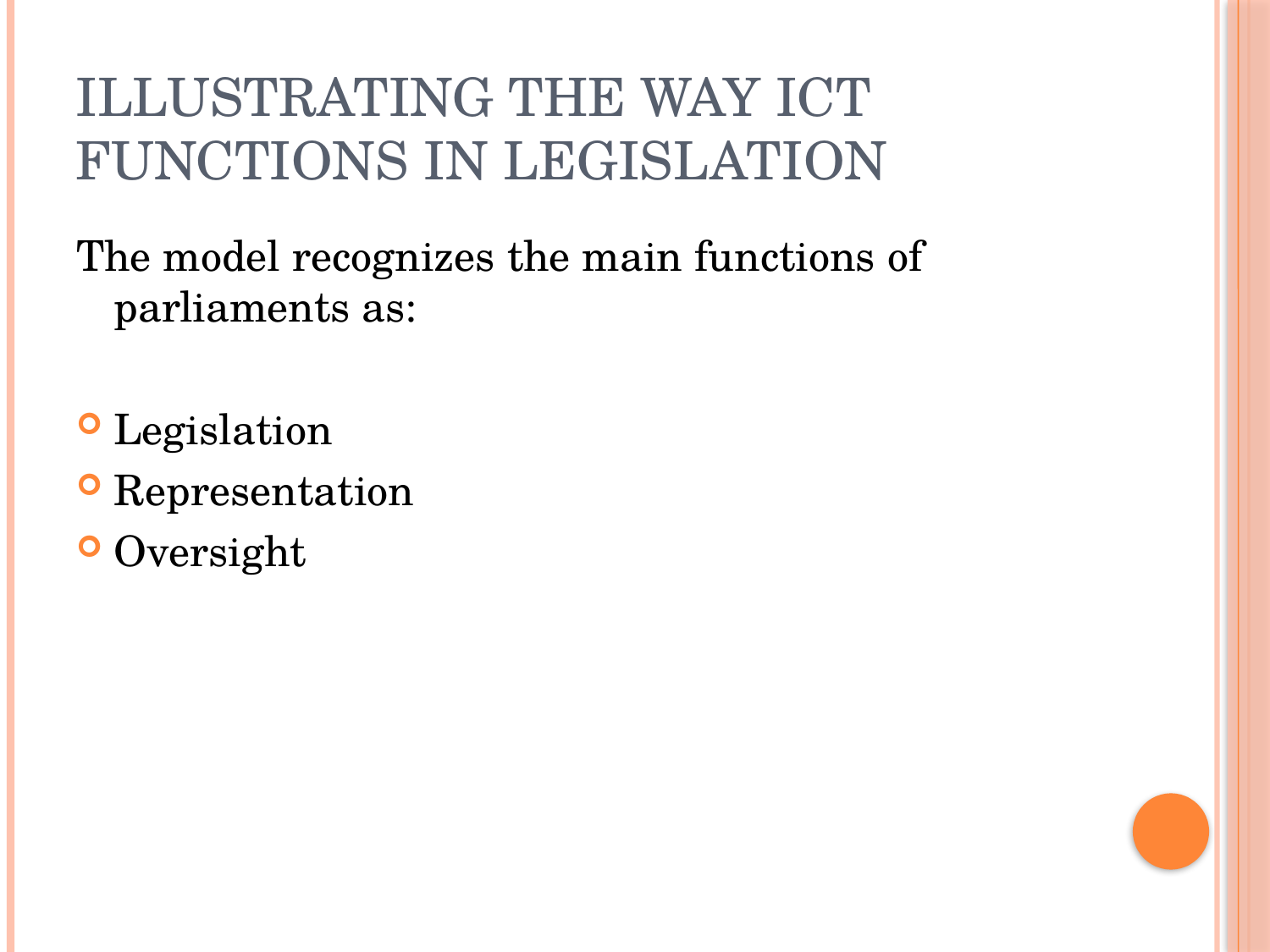

# Illustrating the way ict functions in legislation
The model recognizes the main functions of parliaments as:

Legislation
Representation
Oversight